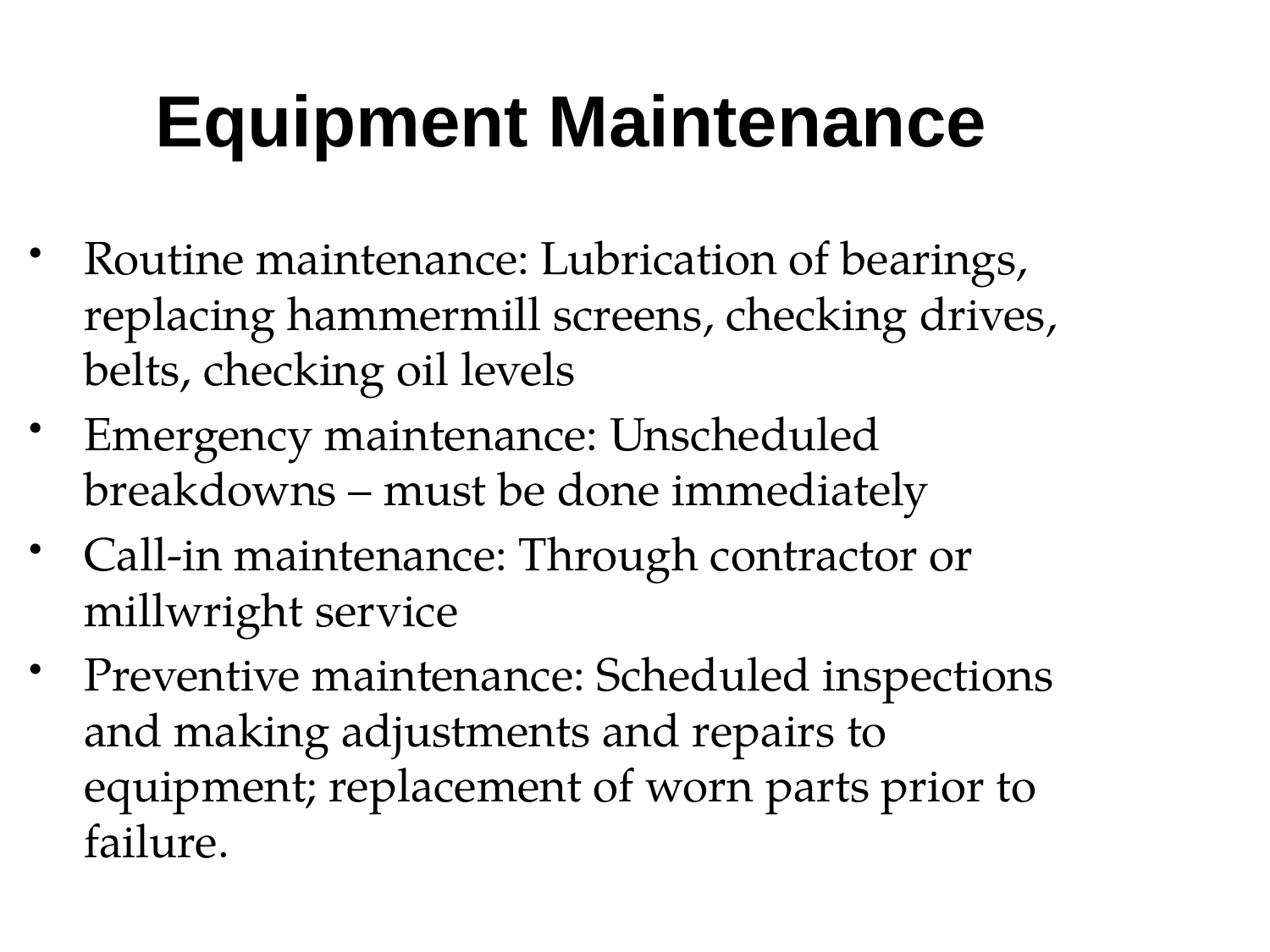

Equipment Maintenance
Routine maintenance: Lubrication of bearings, replacing hammermill screens, checking drives, belts, checking oil levels
Emergency maintenance: Unscheduled breakdowns – must be done immediately
Call-in maintenance: Through contractor or millwright service
Preventive maintenance: Scheduled inspections and making adjustments and repairs to equipment; replacement of worn parts prior to failure.